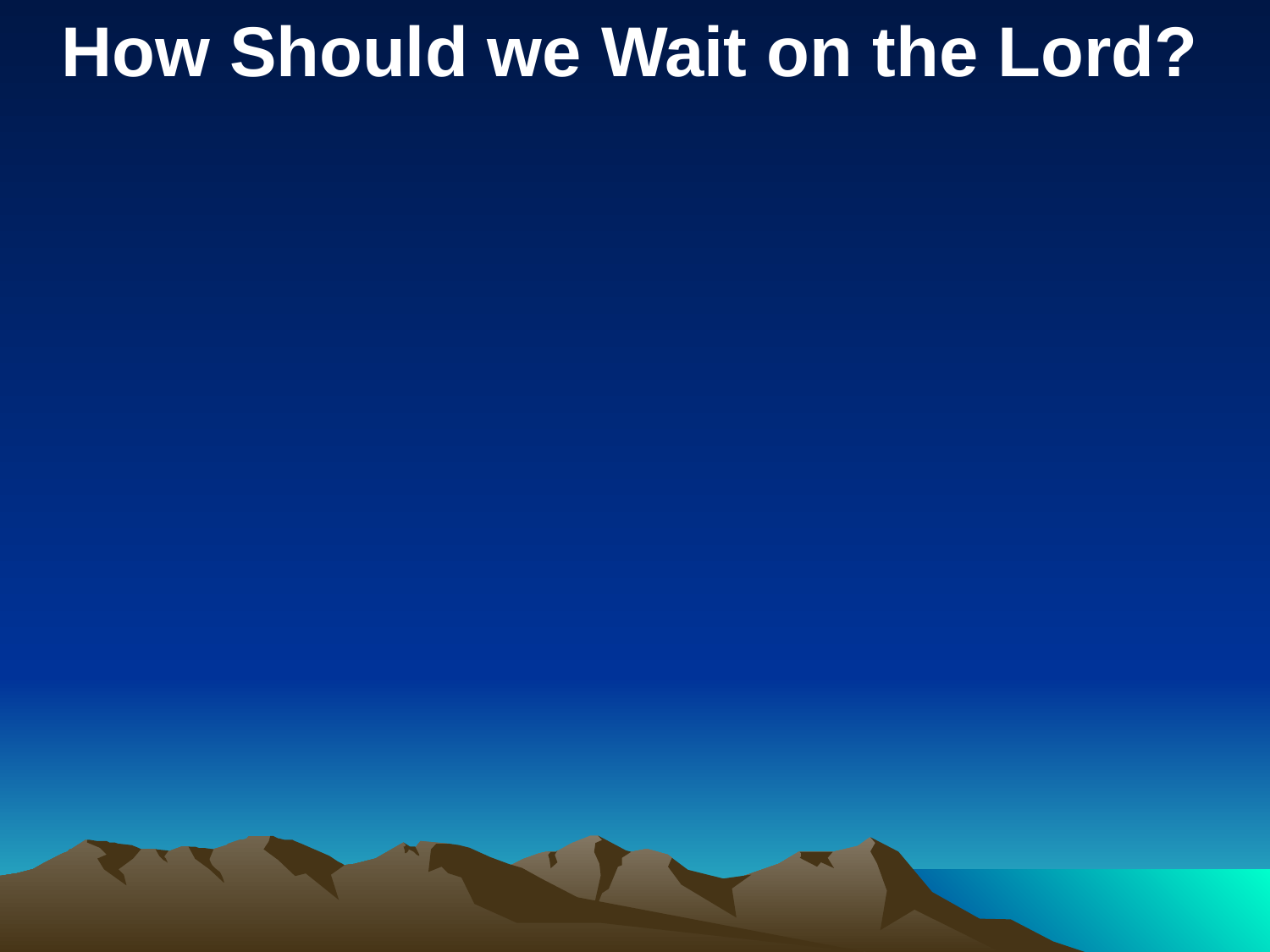

How Should we Wait on the Lord?